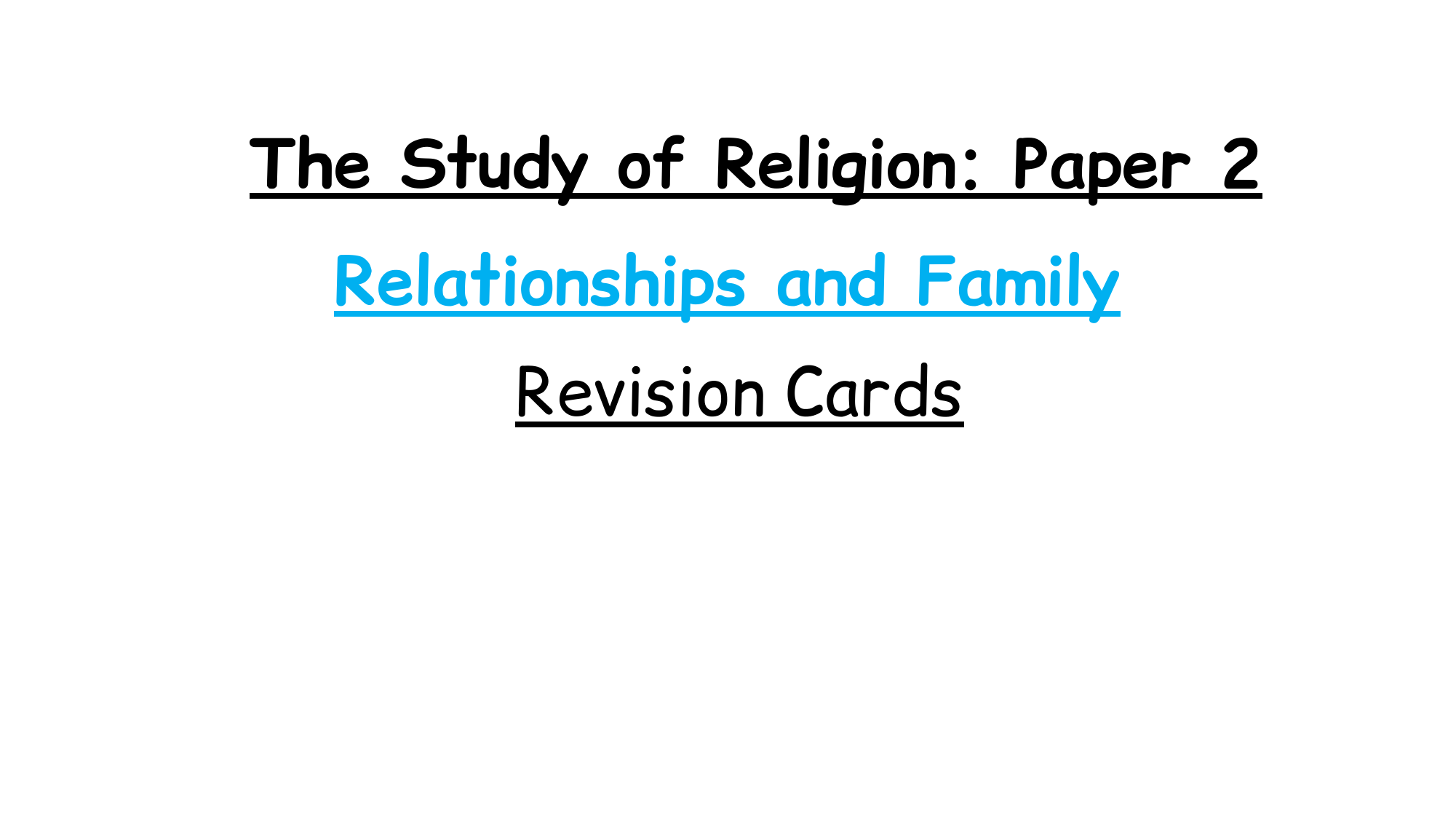

The Study of Religion: Paper 2
Relationships and Family
Revision Cards